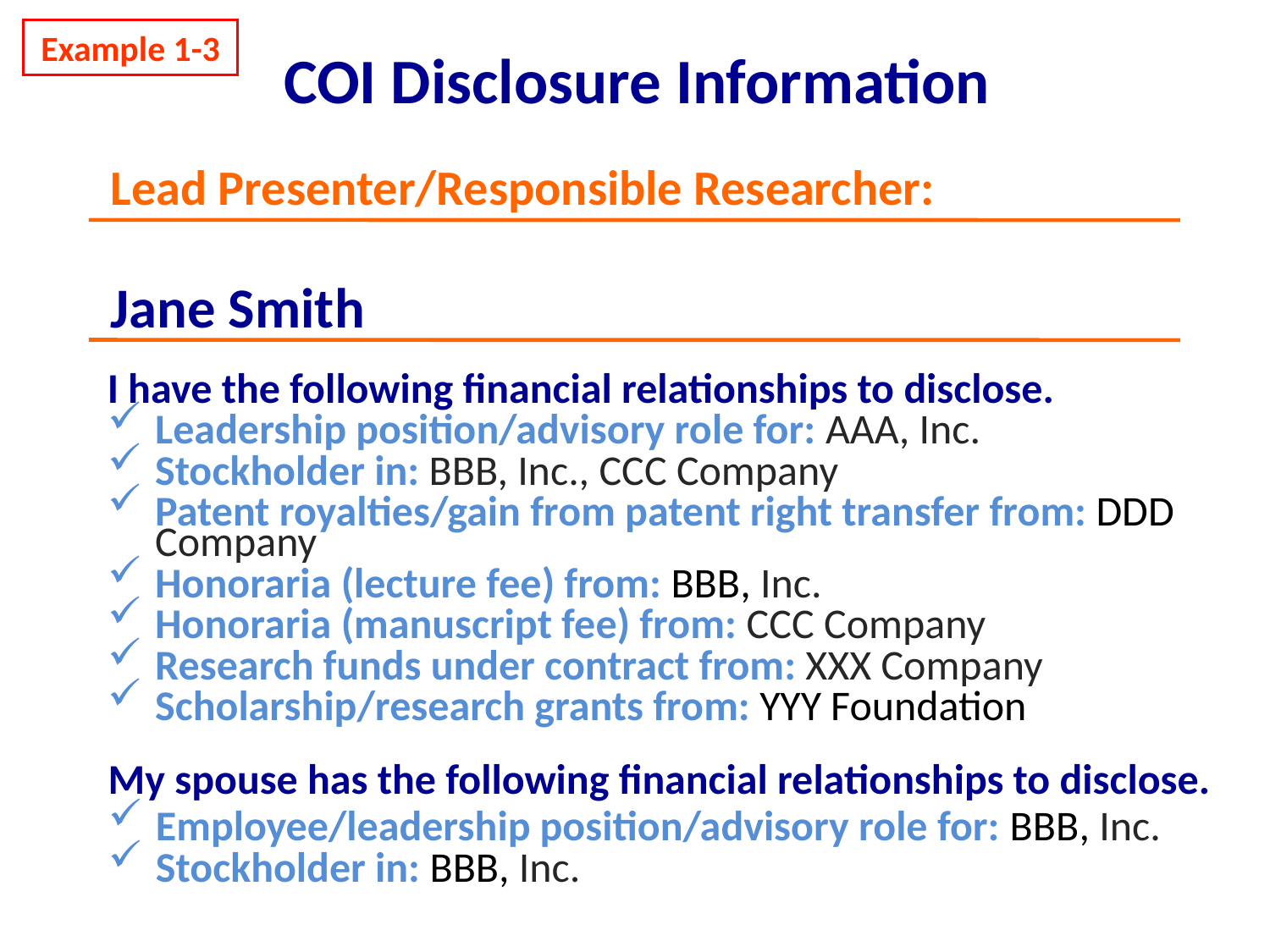

Example 1-3
# COI Disclosure Information
Lead Presenter/Responsible Researcher:
Jane Smith
I have the following financial relationships to disclose.
Leadership position/advisory role for: AAA, Inc.
Stockholder in: BBB, Inc., CCC Company
Patent royalties/gain from patent right transfer from: DDD Company
Honoraria (lecture fee) from: BBB, Inc.
Honoraria (manuscript fee) from: CCC Company
Research funds under contract from: XXX Company
Scholarship/research grants from: YYY Foundation
My spouse has the following financial relationships to disclose.
Employee/leadership position/advisory role for: BBB, Inc.
Stockholder in: BBB, Inc.